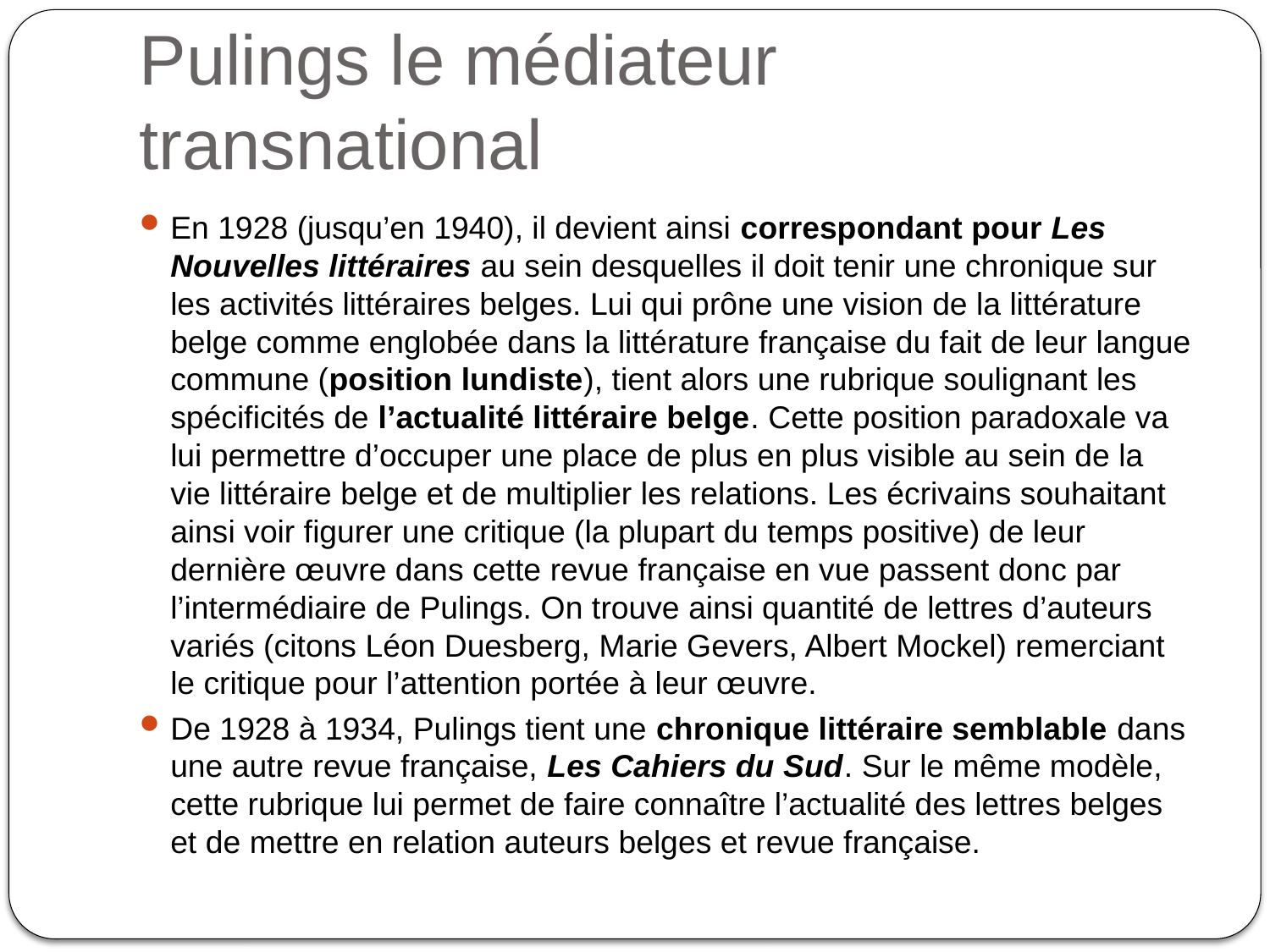

# Pulings le médiateur transnational
En 1928 (jusqu’en 1940), il devient ainsi correspondant pour Les Nouvelles littéraires au sein desquelles il doit tenir une chronique sur les activités littéraires belges. Lui qui prône une vision de la littérature belge comme englobée dans la littérature française du fait de leur langue commune (position lundiste), tient alors une rubrique soulignant les spécificités de l’actualité littéraire belge. Cette position paradoxale va lui permettre d’occuper une place de plus en plus visible au sein de la vie littéraire belge et de multiplier les relations. Les écrivains souhaitant ainsi voir figurer une critique (la plupart du temps positive) de leur dernière œuvre dans cette revue française en vue passent donc par l’intermédiaire de Pulings. On trouve ainsi quantité de lettres d’auteurs variés (citons Léon Duesberg, Marie Gevers, Albert Mockel) remerciant le critique pour l’attention portée à leur œuvre.
De 1928 à 1934, Pulings tient une chronique littéraire semblable dans une autre revue française, Les Cahiers du Sud. Sur le même modèle, cette rubrique lui permet de faire connaître l’actualité des lettres belges et de mettre en relation auteurs belges et revue française.